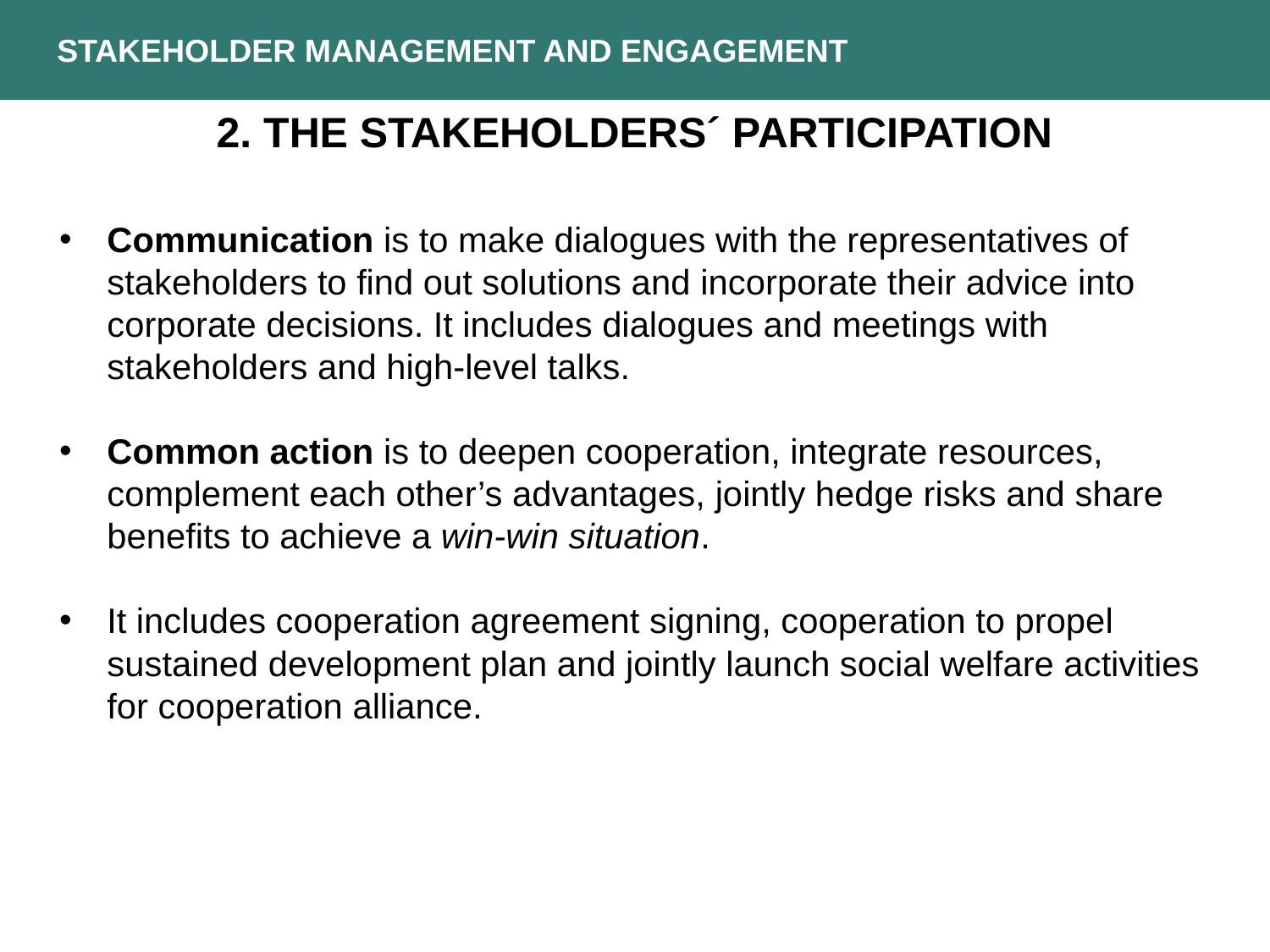

STAKEHOLDER MANAGEMENT AND ENGAGEMENT

2. THE stakeholderS´ PARTICIPATION
Communication is to make dialogues with the representatives of stakeholders to find out solutions and incorporate their advice into corporate decisions. It includes dialogues and meetings with stakeholders and high-level talks.

Common action is to deepen cooperation, integrate resources, complement each other’s advantages, jointly hedge risks and share benefits to achieve a win-win situation.

It includes cooperation agreement signing, cooperation to propel sustained development plan and jointly launch social welfare activities for cooperation alliance.